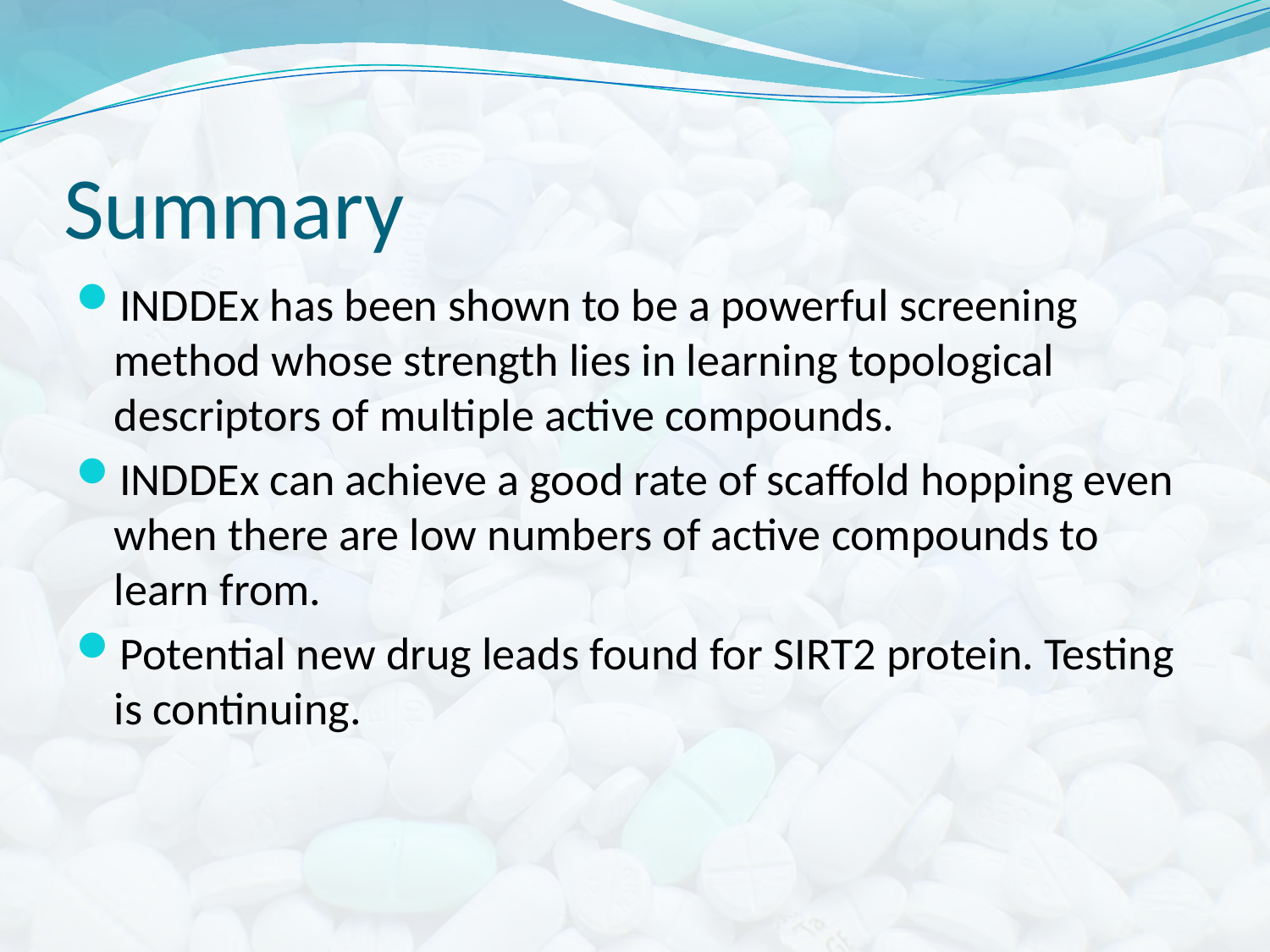

# Summary
INDDEx has been shown to be a powerful screening method whose strength lies in learning topological descriptors of multiple active compounds.
INDDEx can achieve a good rate of scaffold hopping even when there are low numbers of active compounds to learn from.
Potential new drug leads found for SIRT2 protein. Testing is continuing.